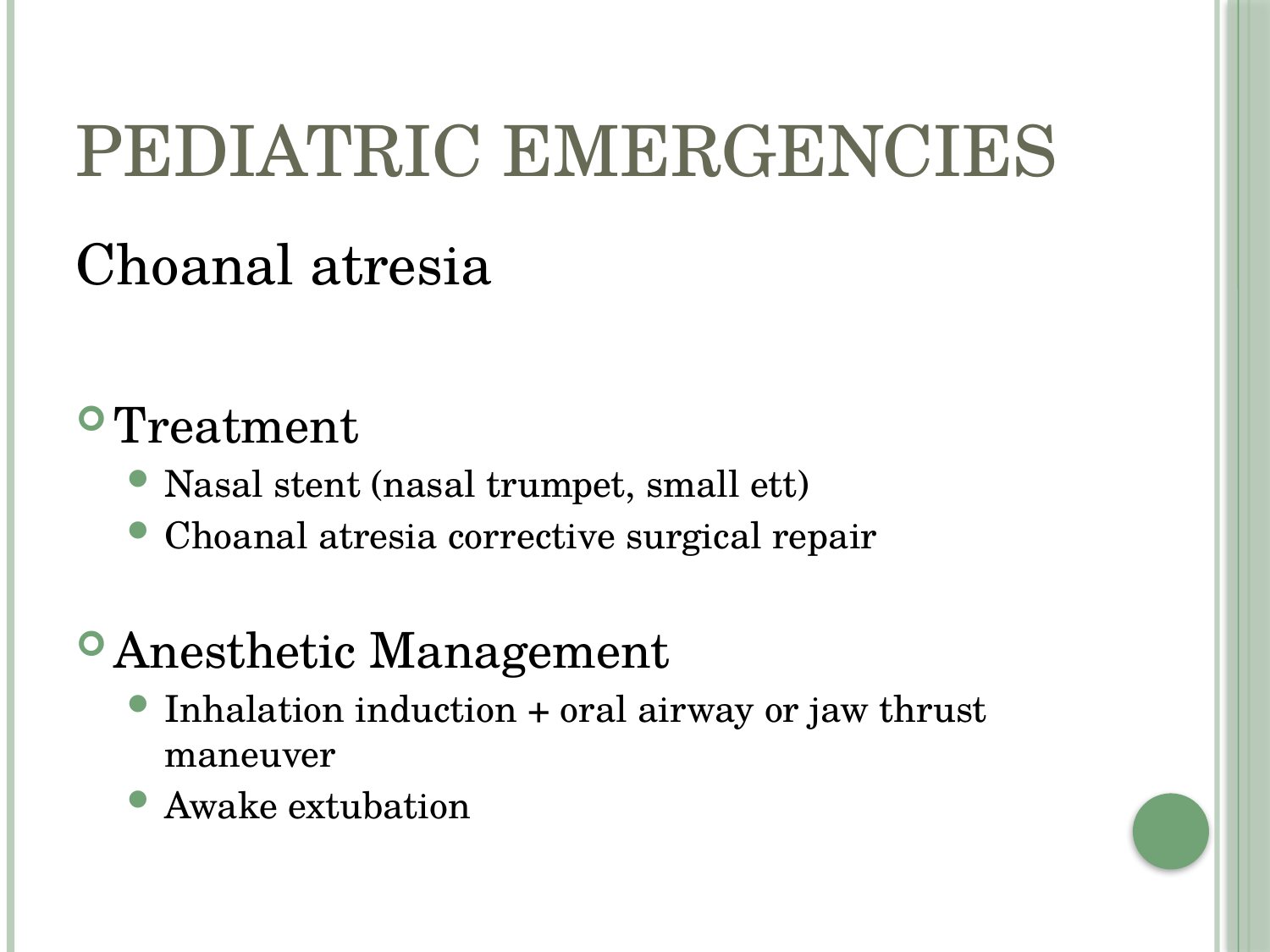

# Pediatric Emergencies
Choanal atresia

Treatment
Nasal stent (nasal trumpet, small ett)
Choanal atresia corrective surgical repair

Anesthetic Management
Inhalation induction + oral airway or jaw thrust maneuver
Awake extubation